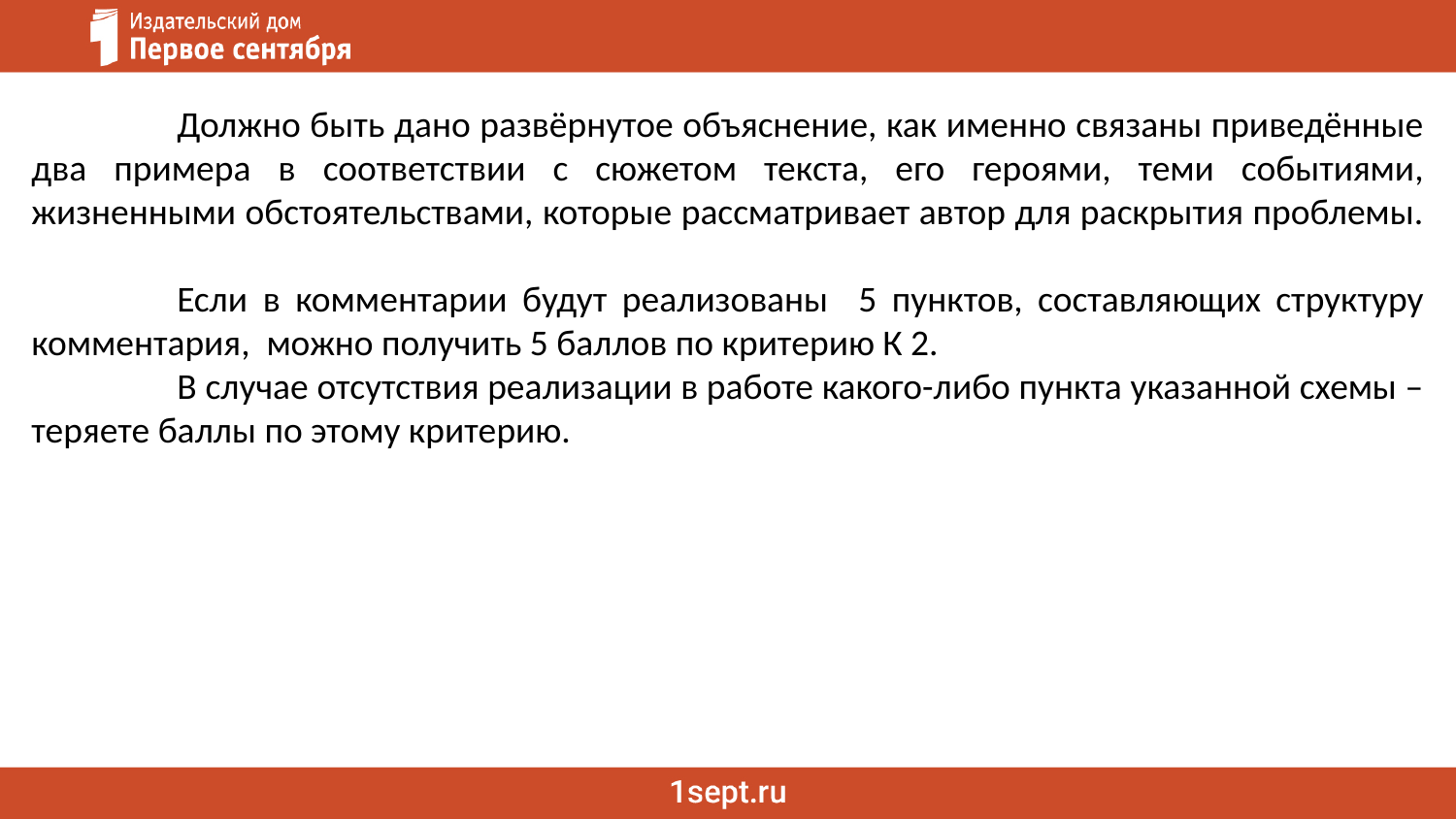

Должно быть дано развёрнутое объяснение, как именно связаны приведённые два примера в соответствии с сюжетом текста, его героями, теми событиями, жизненными обстоятельствами, которые рассматривает автор для раскрытия проблемы.
	Если в комментарии будут реализованы  5 пунктов, составляющих структуру комментария,  можно получить 5 баллов по критерию К 2.
	В случае отсутствия реализации в работе какого-либо пункта указанной схемы – теряете баллы по этому критерию.